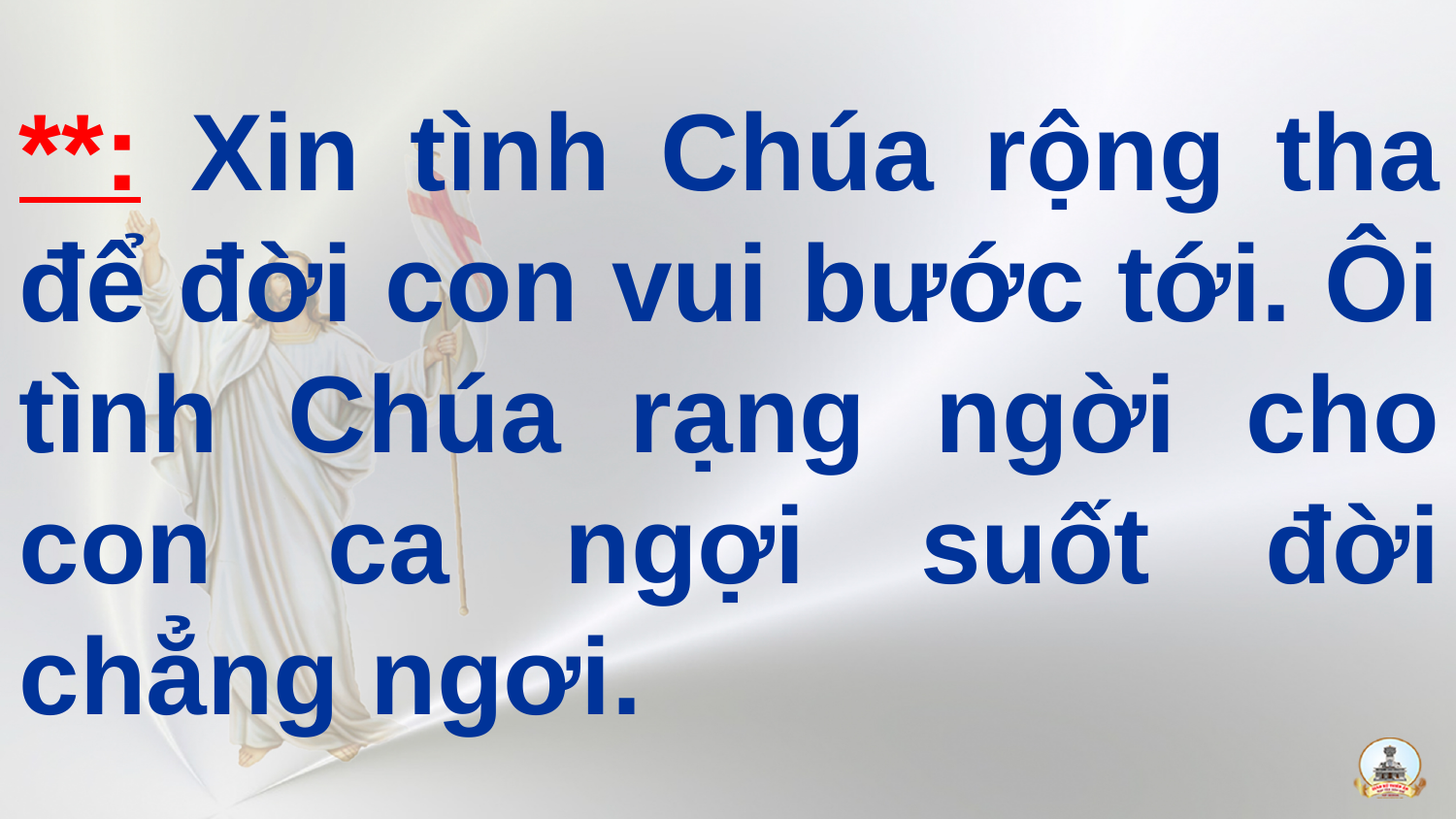

**: Xin tình Chúa rộng tha để đời con vui bước tới. Ôi tình Chúa rạng ngời cho con ca ngợi suốt đời chẳng ngơi.